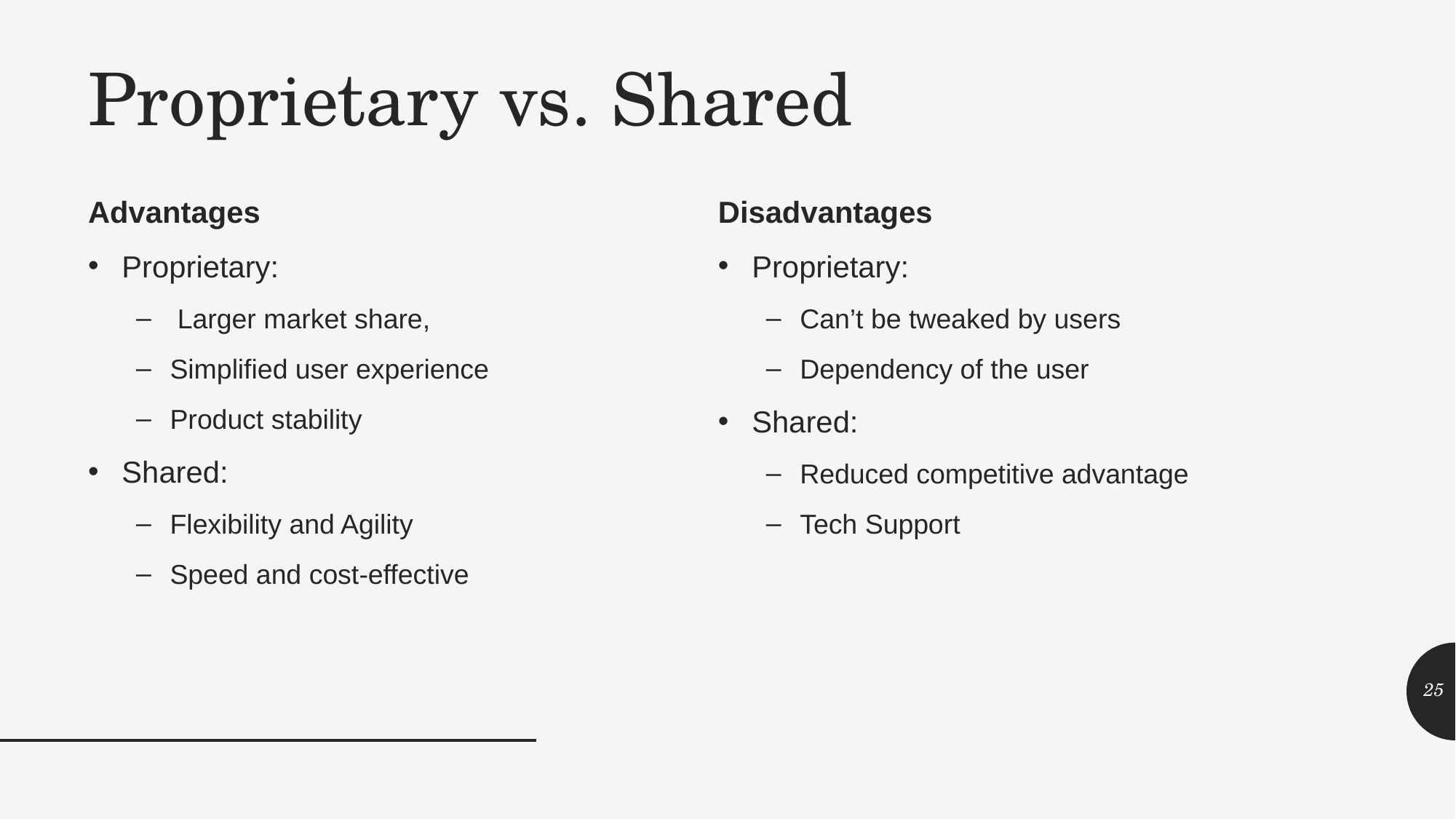

# Proprietary vs. Shared
Disadvantages
Proprietary:
Can’t be tweaked by users
Dependency of the user
Shared:
Reduced competitive advantage
Tech Support
Advantages
Proprietary:
 Larger market share,
Simplified user experience
Product stability
Shared:
Flexibility and Agility
Speed and cost-effective
25